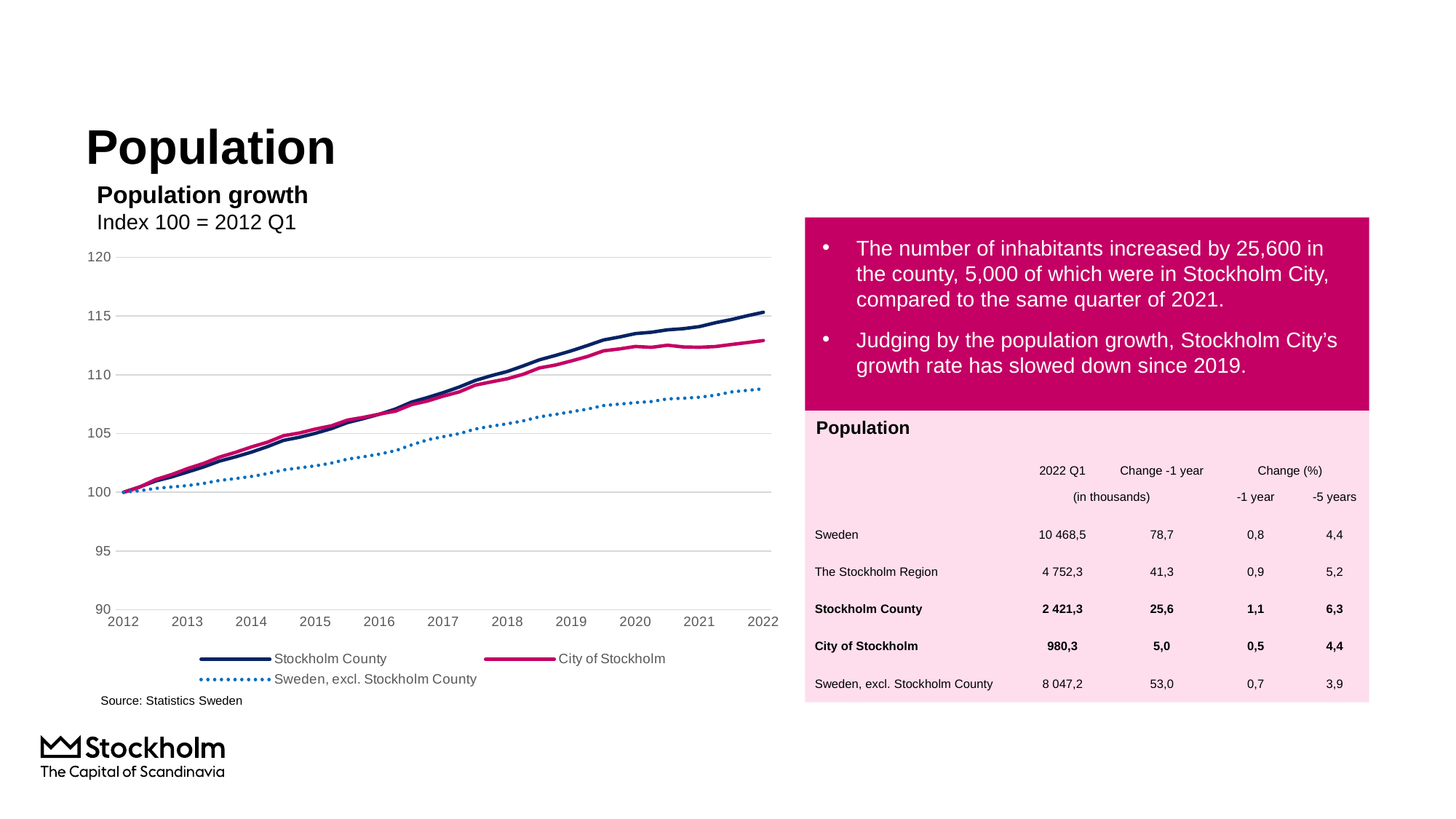

# Population
Population growth
Index 100 = 2012 Q1
The number of inhabitants increased by 25,600 in the county, 5,000 of which were in Stockholm City, compared to the same quarter of 2021.
Judging by the population growth, Stockholm City’s growth rate has slowed down since 2019.

### Chart

| Category | Stockholm County | City of Stockholm | Sweden, excl. Stockholm County |
|---|---|---|---|
| 2012 | 100.0 | 100.0 | 100.0 |
|  | 100.45641614026164 | 100.4389839899279 | 100.13129616493502 |
|  | 100.95926927694977 | 101.08300379777017 | 100.33548806881596 |
|  | 101.30437950885374 | 101.50828033694987 | 100.45153170295318 |
| 2013 | 101.72631320253818 | 102.01718384455981 | 100.56936020771568 |
|  | 102.15481951725528 | 102.46042981497246 | 100.75829958079879 |
|  | 102.66029217681874 | 102.9976697333728 | 101.00703211982864 |
|  | 103.02069089677698 | 103.4048616526578 | 101.16730538893007 |
| 2014 | 103.42157315208141 | 103.86538592233289 | 101.35106593285046 |
|  | 103.89113453440838 | 104.26693359719216 | 101.58720972527325 |
|  | 104.42051629367042 | 104.81891766429646 | 101.90076552019379 |
|  | 104.68775525464382 | 105.05079244039851 | 102.07987458309073 |
| 2015 | 105.02405436414892 | 105.38714333270748 | 102.25485951310353 |
|  | 105.4252223855852 | 105.66221385696564 | 102.4900297397307 |
|  | 105.9314094604783 | 106.1468125569464 | 102.82611276542175 |
|  | 106.27828191686206 | 106.37857214438668 | 103.03000719086513 |
| 2016 | 106.64873007912388 | 106.65709832849733 | 103.25423832403894 |
|  | 107.08981010364262 | 106.90913112040556 | 103.54755206345918 |
|  | 107.676440344653 | 107.46146075349512 | 104.0312520029088 |
|  | 108.07008319128376 | 107.77270051754266 | 104.47027608973788 |
| 2017 | 108.4890163405837 | 108.18956828441463 | 104.7399538151204 |
|  | 108.96977022974168 | 108.55033917301452 | 104.99786762047269 |
|  | 109.52429940860699 | 109.12743436838025 | 105.39040394056164 |
|  | 109.93151614650087 | 109.40169857200615 | 105.63322747608206 |
| 2018 | 110.28724735297213 | 109.6662869280451 | 105.83571563982068 |
|  | 110.7659532515185 | 110.05090186962717 | 106.08974870373771 |
|  | 111.2775222552282 | 110.58468612817504 | 106.42537199002528 |
|  | 111.64520801154876 | 110.82923165706953 | 106.63332293961702 |
| 2019 | 112.04647128836231 | 111.18378235793494 | 106.85632359379915 |
|  | 112.49012320806774 | 111.55503541475406 | 107.0831103371864 |
|  | 112.9621136025155 | 112.03790628480857 | 107.38529434274437 |
|  | 113.21487374614156 | 112.20216531646356 | 107.50475897891337 |
| 2020 | 113.50959388346172 | 112.41307575612717 | 107.63491931708687 |
|  | 113.62266201629915 | 112.33751199401941 | 107.72433863106373 |
|  | 113.8265085236893 | 112.51616960839311 | 107.948191155317 |
|  | 113.92495495611347 | 112.37241415852955 | 108.0023187092032 |
| 2021 | 114.10065349951586 | 112.34085246521015 | 108.09456406833675 |
|  | 114.4307133818088 | 112.40328471987846 | 108.26374816881739 |
|  | 114.70462021919215 | 112.57906261770842 | 108.54024085476914 |
|  | 115.02748832050005 | 112.74320646070166 | 108.67681050109702 |
| 2022 | 115.32211320244292 | 112.91483756670863 | 108.81162232029395 |
Population
|  | 2022 Q1 | Change -1 year | Change (%) |  |
| --- | --- | --- | --- | --- |
|  | (in thousands) |  | -1 year | -5 years |
| Sweden | 10 468,5 | 78,7 | 0,8 | 4,4 |
| The Stockholm Region | 4 752,3 | 41,3 | 0,9 | 5,2 |
| Stockholm County | 2 421,3 | 25,6 | 1,1 | 6,3 |
| City of Stockholm | 980,3 | 5,0 | 0,5 | 4,4 |
| Sweden, excl. Stockholm County | 8 047,2 | 53,0 | 0,7 | 3,9 |
Source: Statistics Sweden